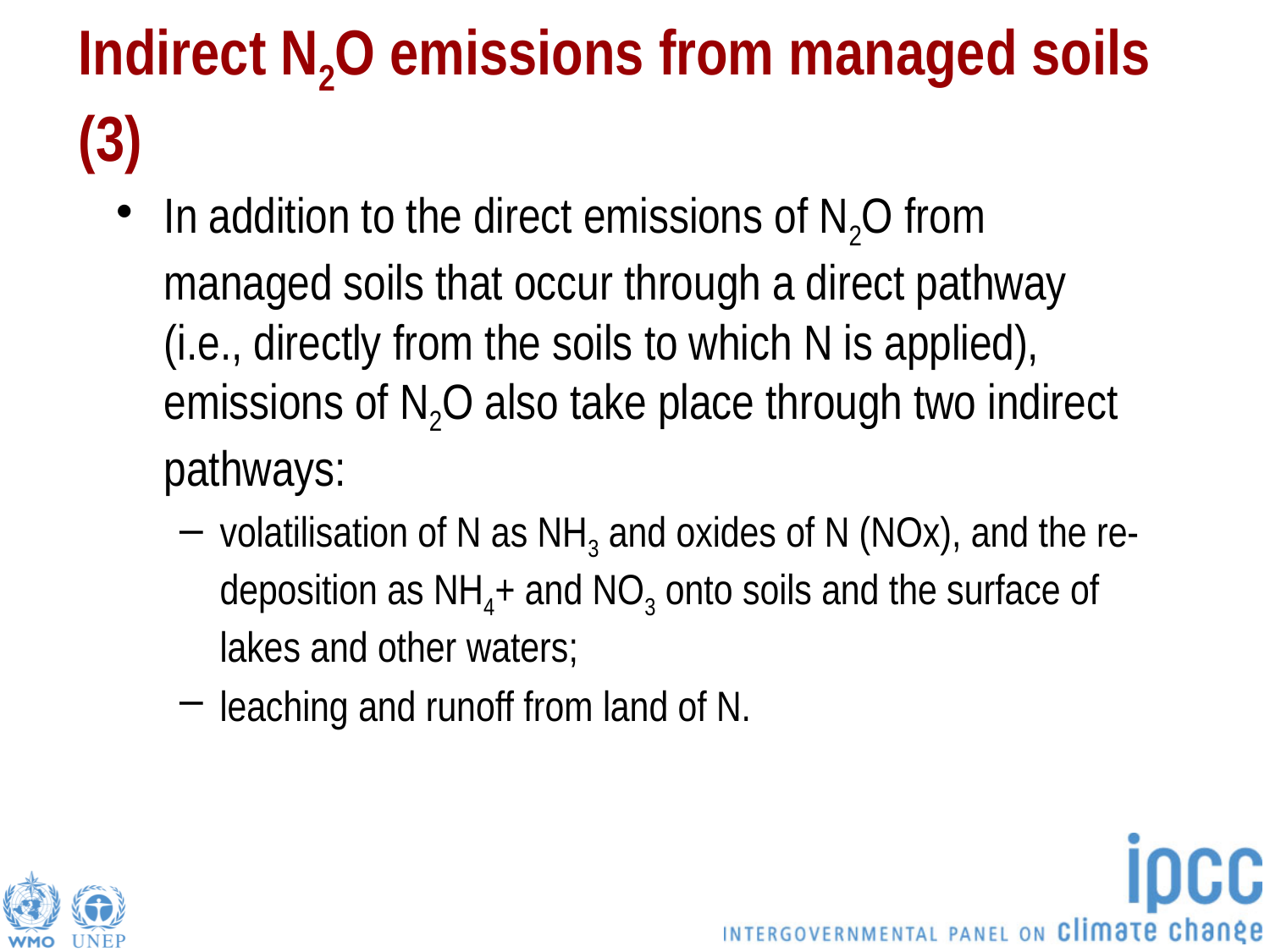

# Indirect N2O emissions from managed soils (3)
In addition to the direct emissions of N2O from managed soils that occur through a direct pathway (i.e., directly from the soils to which N is applied), emissions of N2O also take place through two indirect pathways:
volatilisation of N as NH3 and oxides of N (NOx), and the re-deposition as NH4+ and NO3 onto soils and the surface of lakes and other waters;
leaching and runoff from land of N.